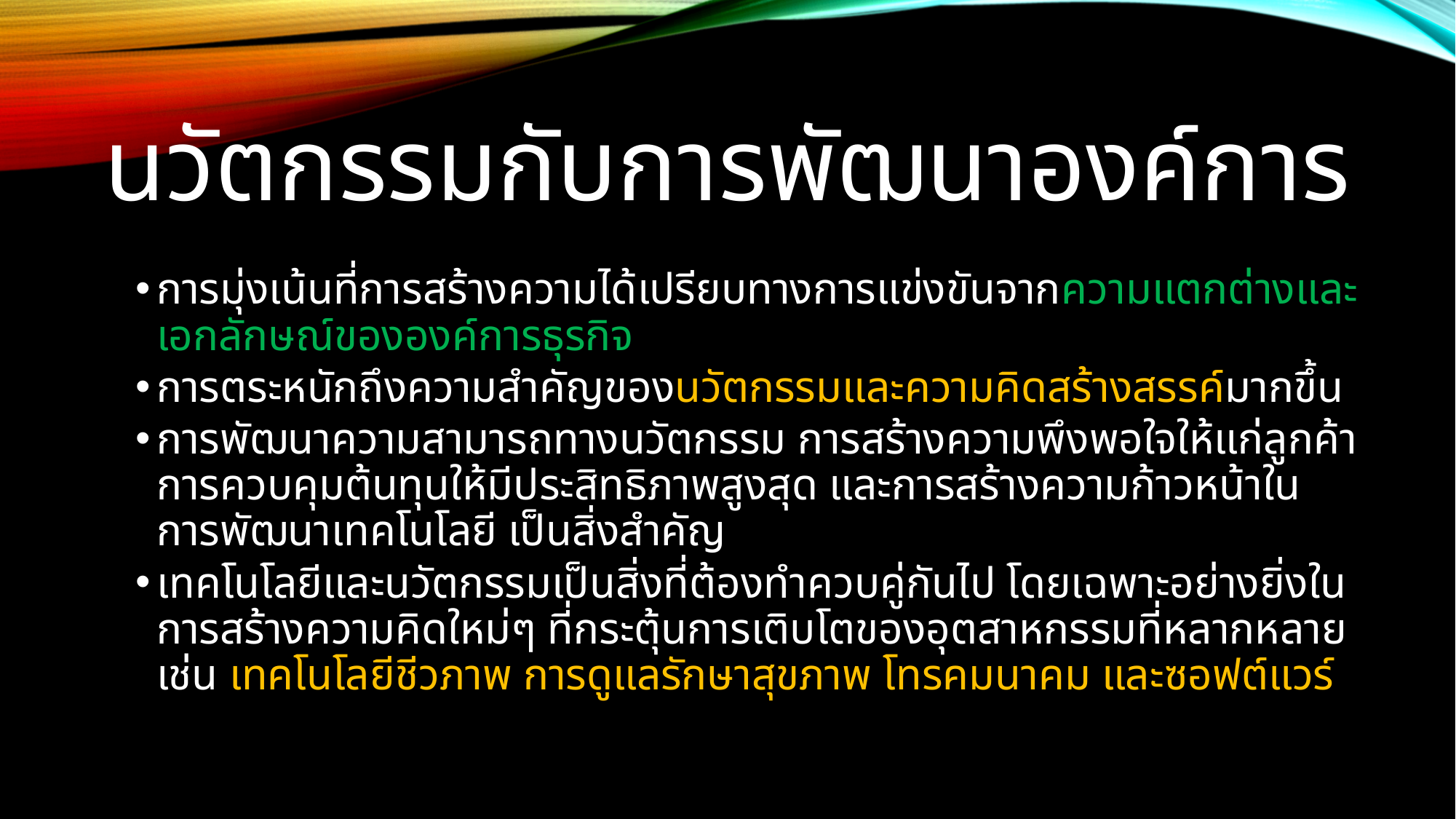

# นวัตกรรมกับการพัฒนาองค์การ
การมุ่งเน้นที่การสร้างความได้เปรียบทางการแข่งขันจากความแตกต่างและเอกลักษณ์ขององค์การธุรกิจ
การตระหนักถึงความสำคัญของนวัตกรรมและความคิดสร้างสรรค์มากขึ้น
การพัฒนาความสามารถทางนวัตกรรม การสร้างความพึงพอใจให้แก่ลูกค้า การควบคุมต้นทุนให้มีประสิทธิภาพสูงสุด และการสร้างความก้าวหน้าในการพัฒนาเทคโนโลยี เป็นสิ่งสำคัญ
เทคโนโลยีและนวัตกรรมเป็นสิ่งที่ต้องทำควบคู่กันไป โดยเฉพาะอย่างยิ่งในการสร้างความคิดใหม่ๆ ที่กระตุ้นการเติบโตของอุตสาหกรรมที่หลากหลาย เช่น เทคโนโลยีชีวภาพ การดูแลรักษาสุขภาพ โทรคมนาคม และซอฟต์แวร์